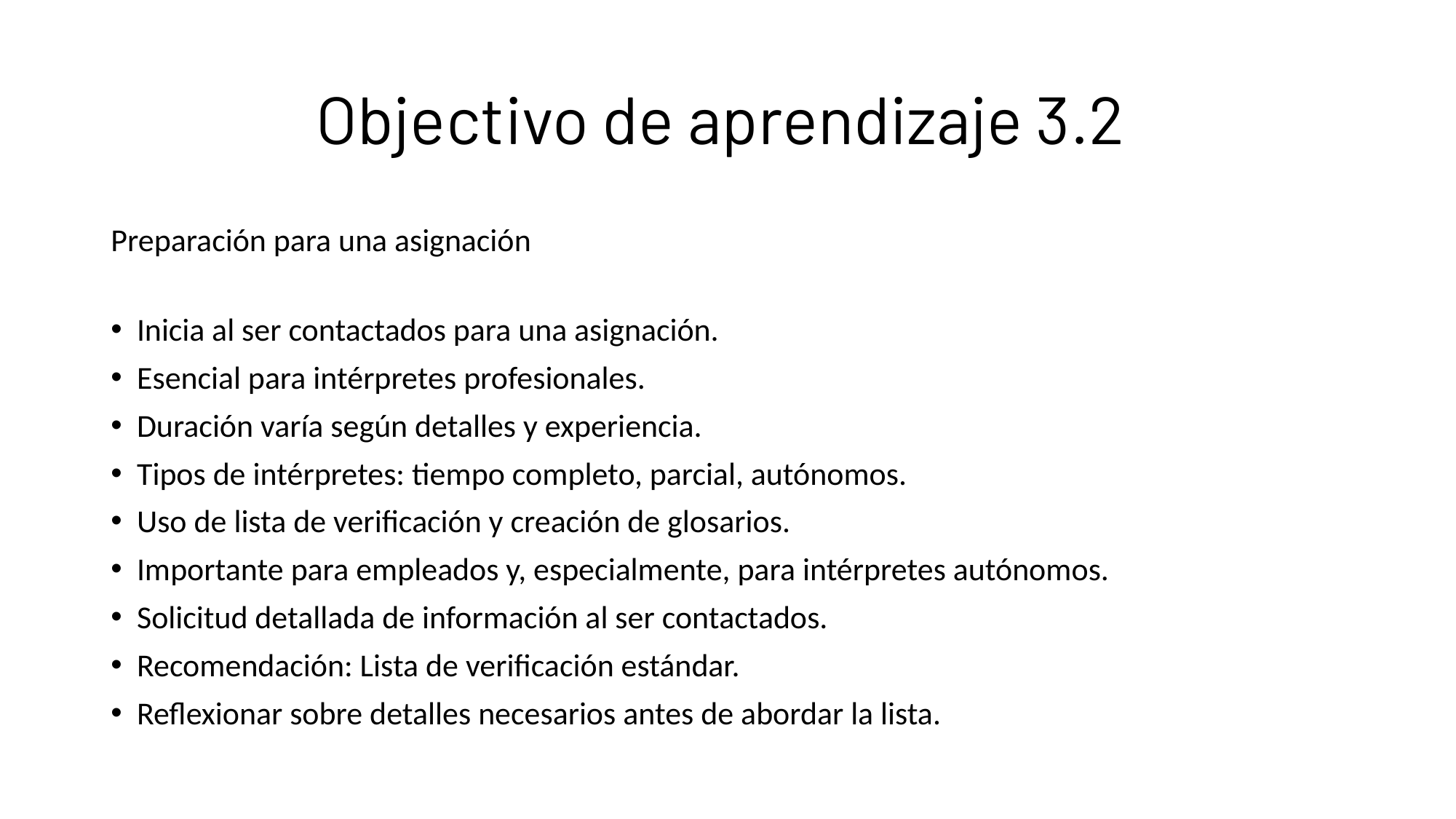

# Objectivo de aprendizaje 3.2
Preparación para una asignación

Inicia al ser contactados para una asignación.
Esencial para intérpretes profesionales.
Duración varía según detalles y experiencia.
Tipos de intérpretes: tiempo completo, parcial, autónomos.
Uso de lista de verificación y creación de glosarios.
Importante para empleados y, especialmente, para intérpretes autónomos.
Solicitud detallada de información al ser contactados.
Recomendación: Lista de verificación estándar.
Reflexionar sobre detalles necesarios antes de abordar la lista.